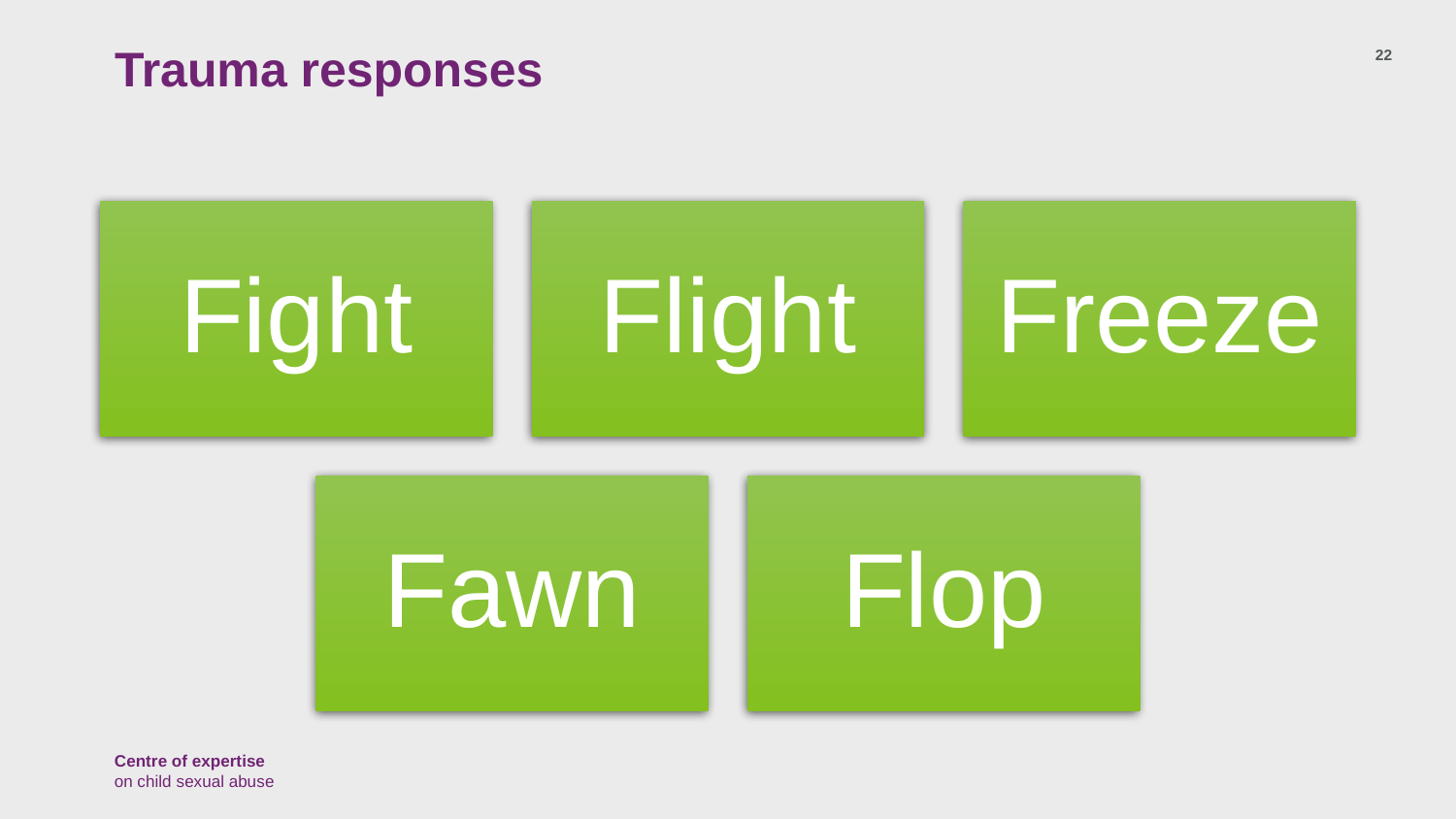

# Trauma responses
22
Fight
Flight
Freeze
Fawn
Flop